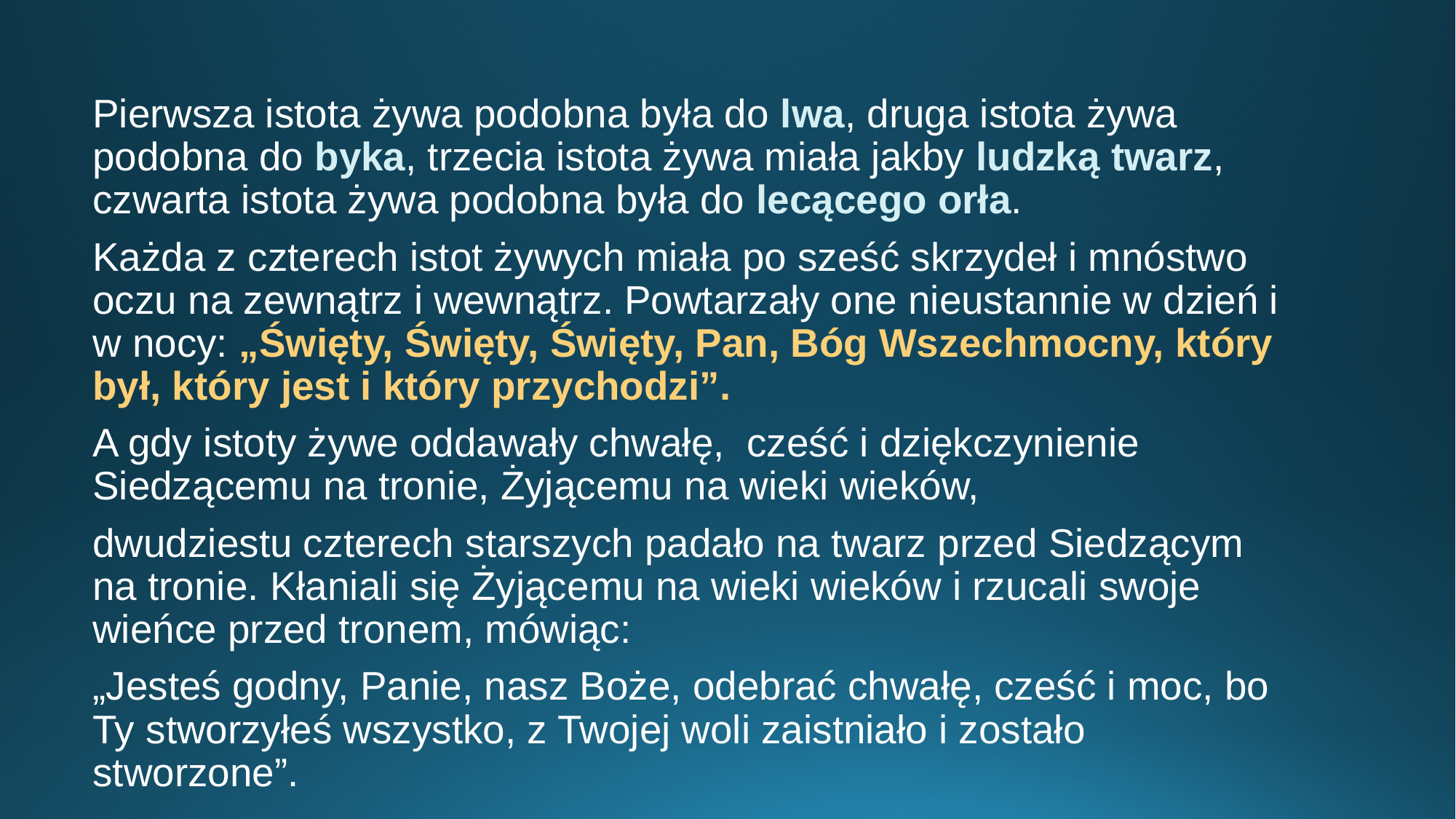

Pierwsza istota żywa podobna była do lwa, druga istota żywa podobna do byka, trzecia istota żywa miała jakby ludzką twarz, czwarta istota żywa podobna była do lecącego orła.
Każda z czterech istot żywych miała po sześć skrzydeł i mnóstwo oczu na zewnątrz i wewnątrz. Powtarzały one nieustannie w dzień i w nocy: „Święty, Święty, Święty, Pan, Bóg Wszechmocny, który był, który jest i który przychodzi”.
A gdy istoty żywe oddawały chwałę,  cześć i dziękczynienie Siedzącemu na tronie, Żyjącemu na wieki wieków,
dwudziestu czterech starszych padało na twarz przed Siedzącym na tronie. Kłaniali się Żyjącemu na wieki wieków i rzucali swoje wieńce przed tronem, mówiąc:
„Jesteś godny, Panie, nasz Boże, odebrać chwałę, cześć i moc, bo Ty stworzyłeś wszystko, z Twojej woli zaistniało i zostało stworzone”.